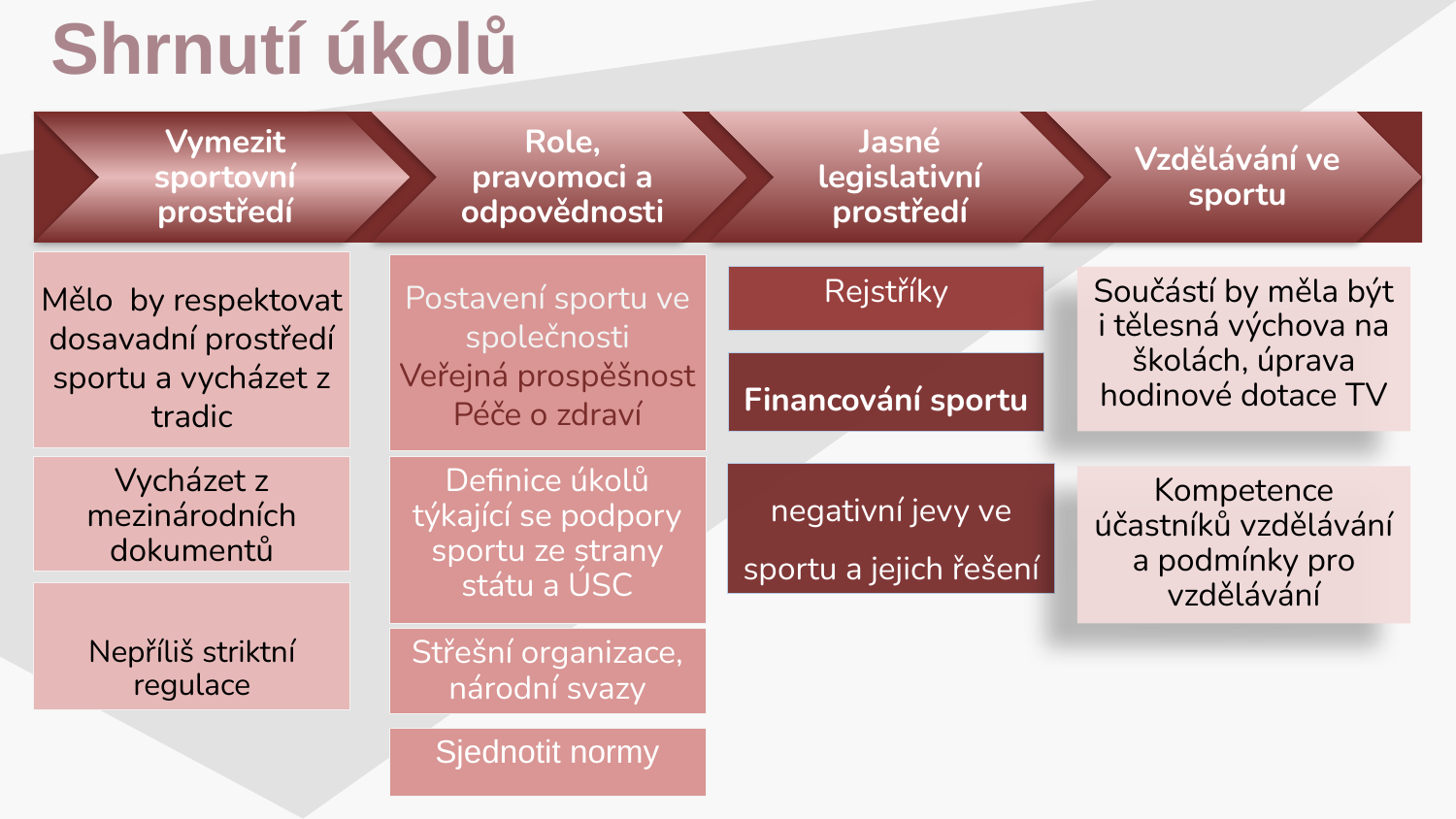

Shrnutí úkolů
Vymezit sportovní prostředí
Role, pravomoci a odpovědnosti
Jasné legislativní prostředí
Vzdělávání ve sportu

Mělo  by respektovat dosavadní prostředí sportu a vycházet z tradic

Postavení sportu ve společnosti
Veřejná prospěšnost
Péče o zdraví
Rejstříky
Součástí by měla být i tělesná výchova na školách, úprava hodinové dotace TV
Financování sportu
Vycházet z mezinárodních dokumentů
Definice úkolů týkající se podpory sportu ze strany státu a ÚSC
negativní jevy ve sportu a jejich řešení
Kompetence účastníků vzdělávání a podmínky pro vzdělávání

Nepříliš striktní regulace
Střešní organizace, národní svazy
Sjednotit normy